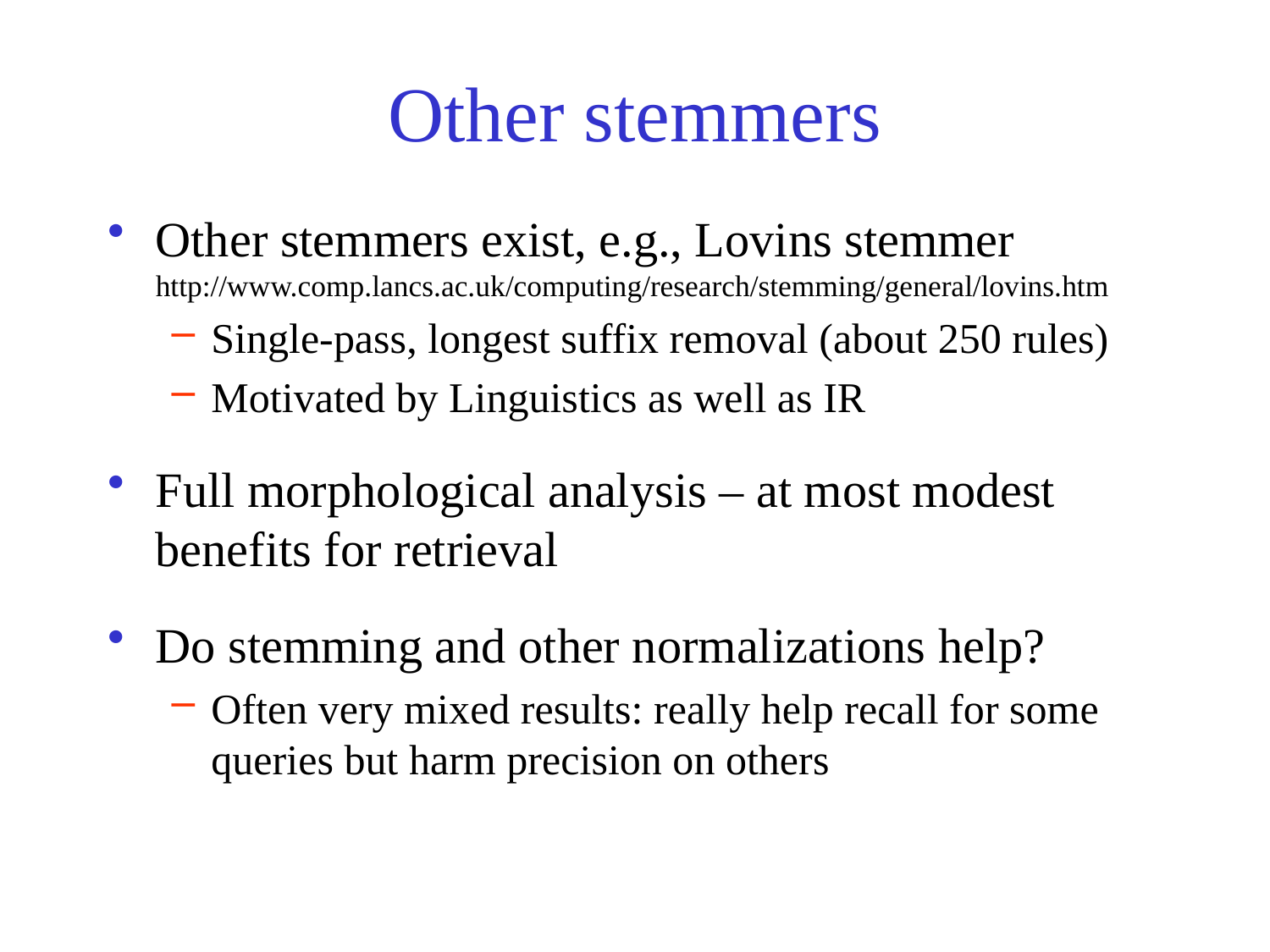

# Other stemmers
Other stemmers exist, e.g., Lovins stemmer http://www.comp.lancs.ac.uk/computing/research/stemming/general/lovins.htm
Single-pass, longest suffix removal (about 250 rules)
Motivated by Linguistics as well as IR

Full morphological analysis – at most modest benefits for retrieval

Do stemming and other normalizations help?
Often very mixed results: really help recall for some queries but harm precision on others